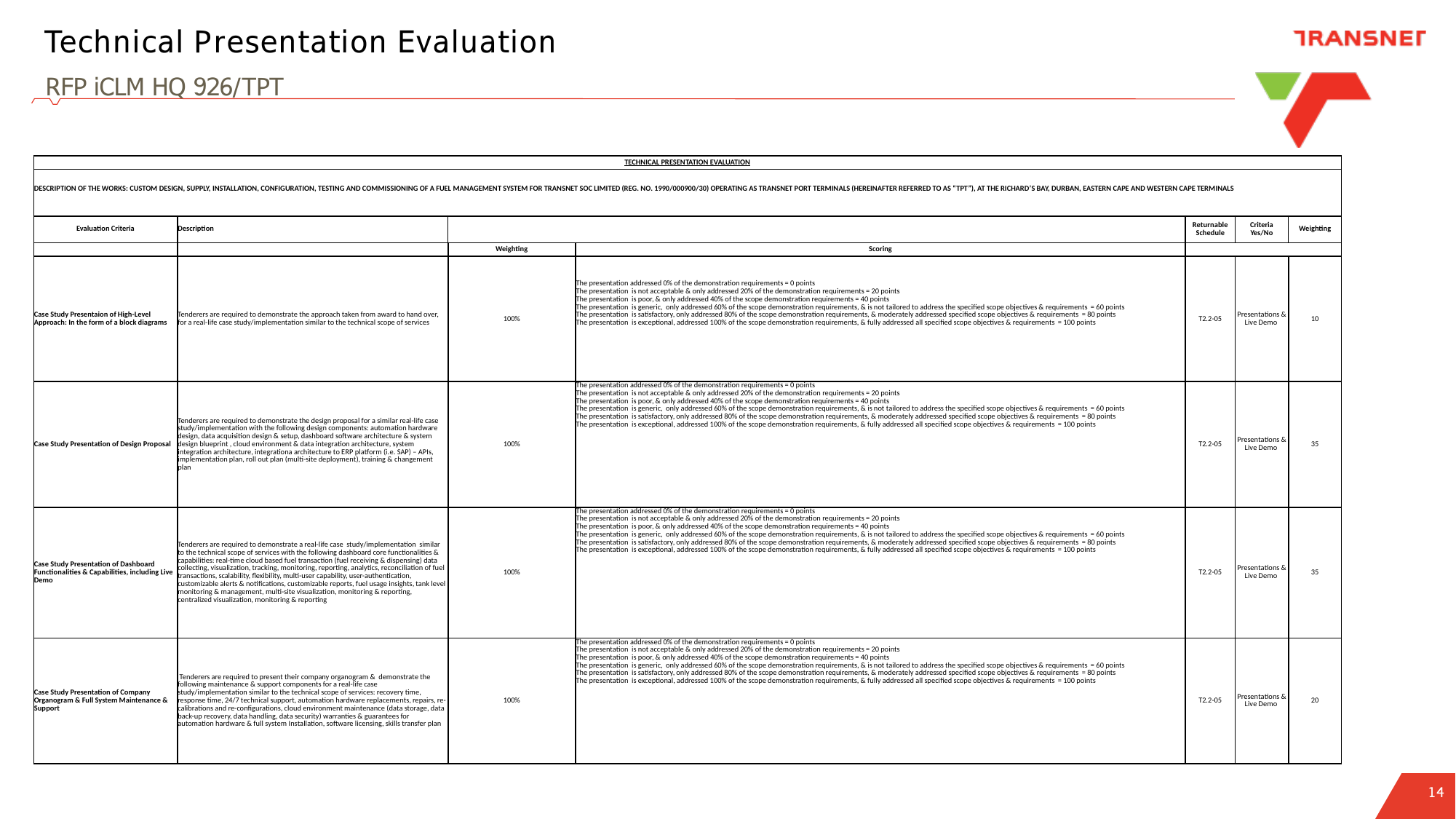

# Technical Presentation Evaluation
RFP iCLM HQ 926/TPT

| TECHNICAL PRESENTATION EVALUATION |  |  |  |  |  |  |
| --- | --- | --- | --- | --- | --- | --- |
| DESCRIPTION OF THE WORKS: CUSTOM DESIGN, SUPPLY, INSTALLATION, CONFIGURATION, TESTING AND COMMISSIONING OF A FUEL MANAGEMENT SYSTEM FOR TRANSNET SOC LIMITED (REG. NO. 1990/000900/30) OPERATING AS TRANSNET PORT TERMINALS (HEREINAFTER REFERRED TO AS “TPT”), AT THE RICHARD’S BAY, DURBAN, EASTERN CAPE AND WESTERN CAPE TERMINALS |  |  |  |  |  |  |
| Evaluation Criteria | Description |  |  | Returnable Schedule | Criteria Yes/No | Weighting |
|  |  | Weighting | Scoring |  |  |  |
| Case Study Presentaion of High-Level Approach: In the form of a block diagrams | Tenderers are required to demonstrate the approach taken from award to hand over, for a real-life case study/implementation similar to the technical scope of services | 100% | The presentation addressed 0% of the demonstration requirements = 0 points The presentation is not acceptable & only addressed 20% of the demonstration requirements = 20 points The presentation is poor, & only addressed 40% of the scope demonstration requirements = 40 points The presentation is generic, only addressed 60% of the scope demonstration requirements, & is not tailored to address the specified scope objectives & requirements = 60 points The presentation is satisfactory, only addressed 80% of the scope demonstration requirements, & moderately addressed specified scope objectives & requirements = 80 points The presentation is exceptional, addressed 100% of the scope demonstration requirements, & fully addressed all specified scope objectives & requirements = 100 points | T2.2-05 | Presentations & Live Demo | 10 |
| Case Study Presentation of Design Proposal | Tenderers are required to demonstrate the design proposal for a similar real-life case study/implementation with the following design components: automation hardware design, data acquisition design & setup, dashboard software architecture & system design blueprint , cloud environment & data integration architecture, system integration architecture, integrationa architecture to ERP platform (i.e. SAP) – APIs, implementation plan, roll out plan (multi-site deployment), training & changement plan | 100% | The presentation addressed 0% of the demonstration requirements = 0 points The presentation is not acceptable & only addressed 20% of the demonstration requirements = 20 points The presentation is poor, & only addressed 40% of the scope demonstration requirements = 40 points The presentation is generic, only addressed 60% of the scope demonstration requirements, & is not tailored to address the specified scope objectives & requirements = 60 points The presentation is satisfactory, only addressed 80% of the scope demonstration requirements, & moderately addressed specified scope objectives & requirements = 80 points The presentation is exceptional, addressed 100% of the scope demonstration requirements, & fully addressed all specified scope objectives & requirements = 100 points | T2.2-05 | Presentations & Live Demo | 35 |
| Case Study Presentation of Dashboard Functionalities & Capabilities, including Live Demo | Tenderers are required to demonstrate a real-life case study/implementation similar to the technical scope of services with the following dashboard core functionalities & capabilities: real-time cloud based fuel transaction (fuel receiving & dispensing) data collecting, visualization, tracking, monitoring, reporting, analytics, reconciliation of fuel transactions, scalability, flexibility, multi-user capability, user-authentication, customizable alerts & notifications, customizable reports, fuel usage insights, tank level monitoring & management, multi-site visualization, monitoring & reporting, centralized visualization, monitoring & reporting | 100% | The presentation addressed 0% of the demonstration requirements = 0 points The presentation is not acceptable & only addressed 20% of the demonstration requirements = 20 points The presentation is poor, & only addressed 40% of the scope demonstration requirements = 40 points The presentation is generic, only addressed 60% of the scope demonstration requirements, & is not tailored to address the specified scope objectives & requirements = 60 points The presentation is satisfactory, only addressed 80% of the scope demonstration requirements, & moderately addressed specified scope objectives & requirements = 80 points The presentation is exceptional, addressed 100% of the scope demonstration requirements, & fully addressed all specified scope objectives & requirements = 100 points | T2.2-05 | Presentations & Live Demo | 35 |
| Case Study Presentation of Company Organogram & Full System Maintenance & Support | Tenderers are required to present their company organogram & demonstrate the following maintenance & support components for a real-life case study/implementation similar to the technical scope of services: recovery time, response time, 24/7 technical support, automation hardware replacements, repairs, re-calibrations and re-configurations, cloud environment maintenance (data storage, data back-up recovery, data handling, data security) warranties & guarantees for automation hardware & full system Installation, software licensing, skills transfer plan | 100% | The presentation addressed 0% of the demonstration requirements = 0 points The presentation is not acceptable & only addressed 20% of the demonstration requirements = 20 points The presentation is poor, & only addressed 40% of the scope demonstration requirements = 40 points The presentation is generic, only addressed 60% of the scope demonstration requirements, & is not tailored to address the specified scope objectives & requirements = 60 points The presentation is satisfactory, only addressed 80% of the scope demonstration requirements, & moderately addressed specified scope objectives & requirements = 80 points The presentation is exceptional, addressed 100% of the scope demonstration requirements, & fully addressed all specified scope objectives & requirements = 100 points | T2.2-05 | Presentations & Live Demo | 20 |